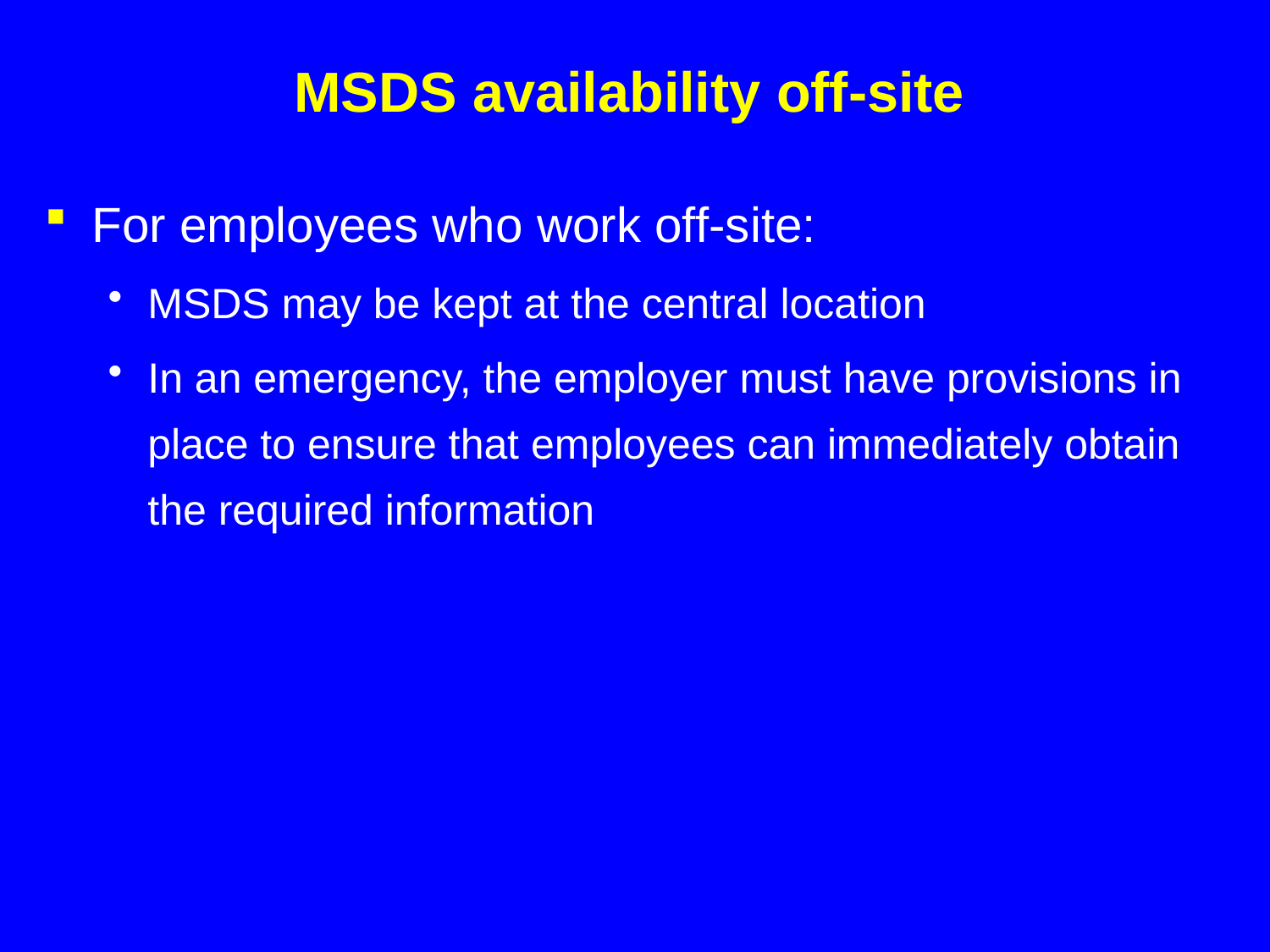

# MSDS availability off-site
For employees who work off-site:
MSDS may be kept at the central location
In an emergency, the employer must have provisions in place to ensure that employees can immediately obtain the required information